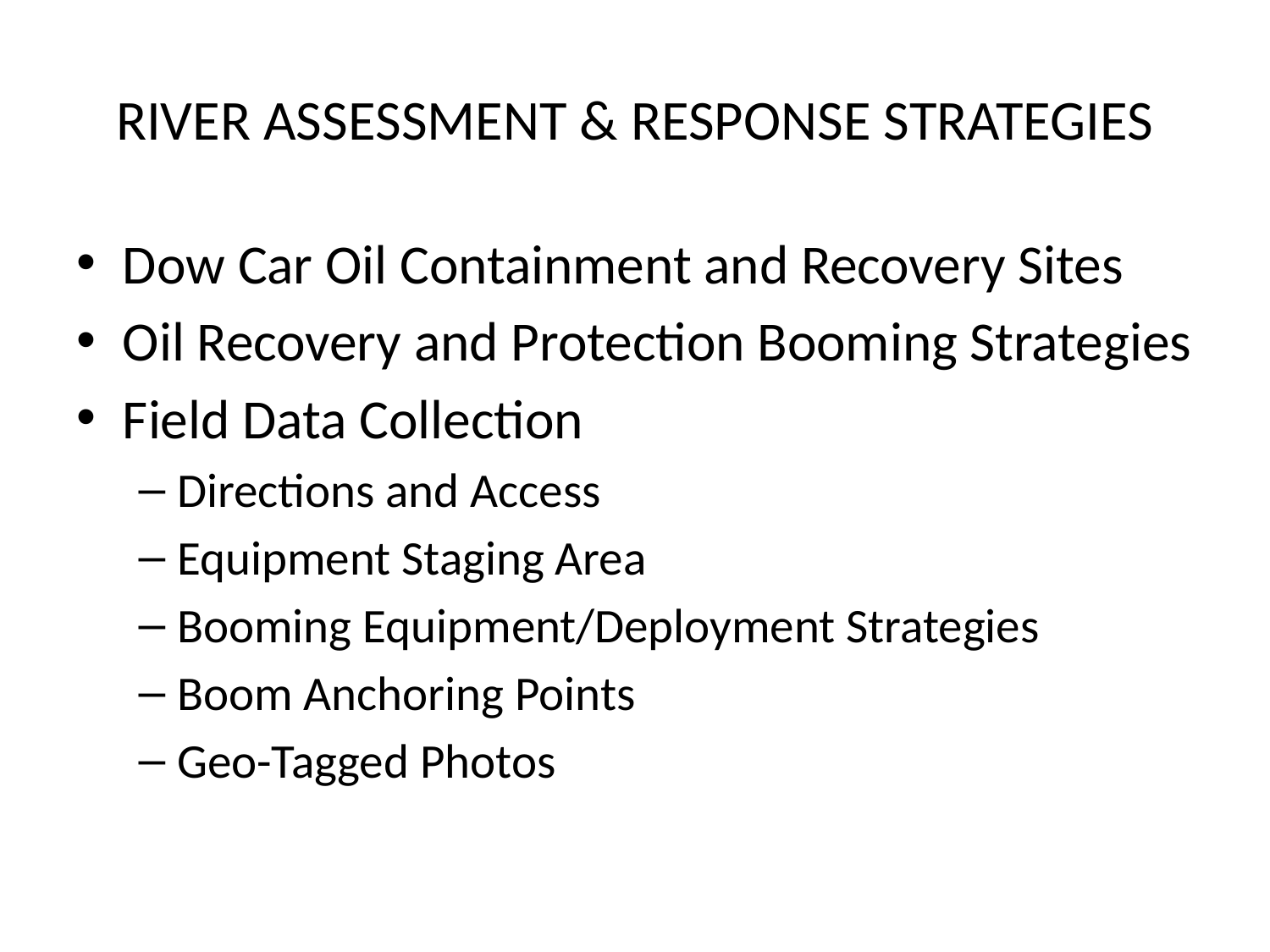

# RIVER ASSESSMENT & RESPONSE STRATEGIES
Dow Car Oil Containment and Recovery Sites
Oil Recovery and Protection Booming Strategies
Field Data Collection
Directions and Access
Equipment Staging Area
Booming Equipment/Deployment Strategies
Boom Anchoring Points
Geo-Tagged Photos